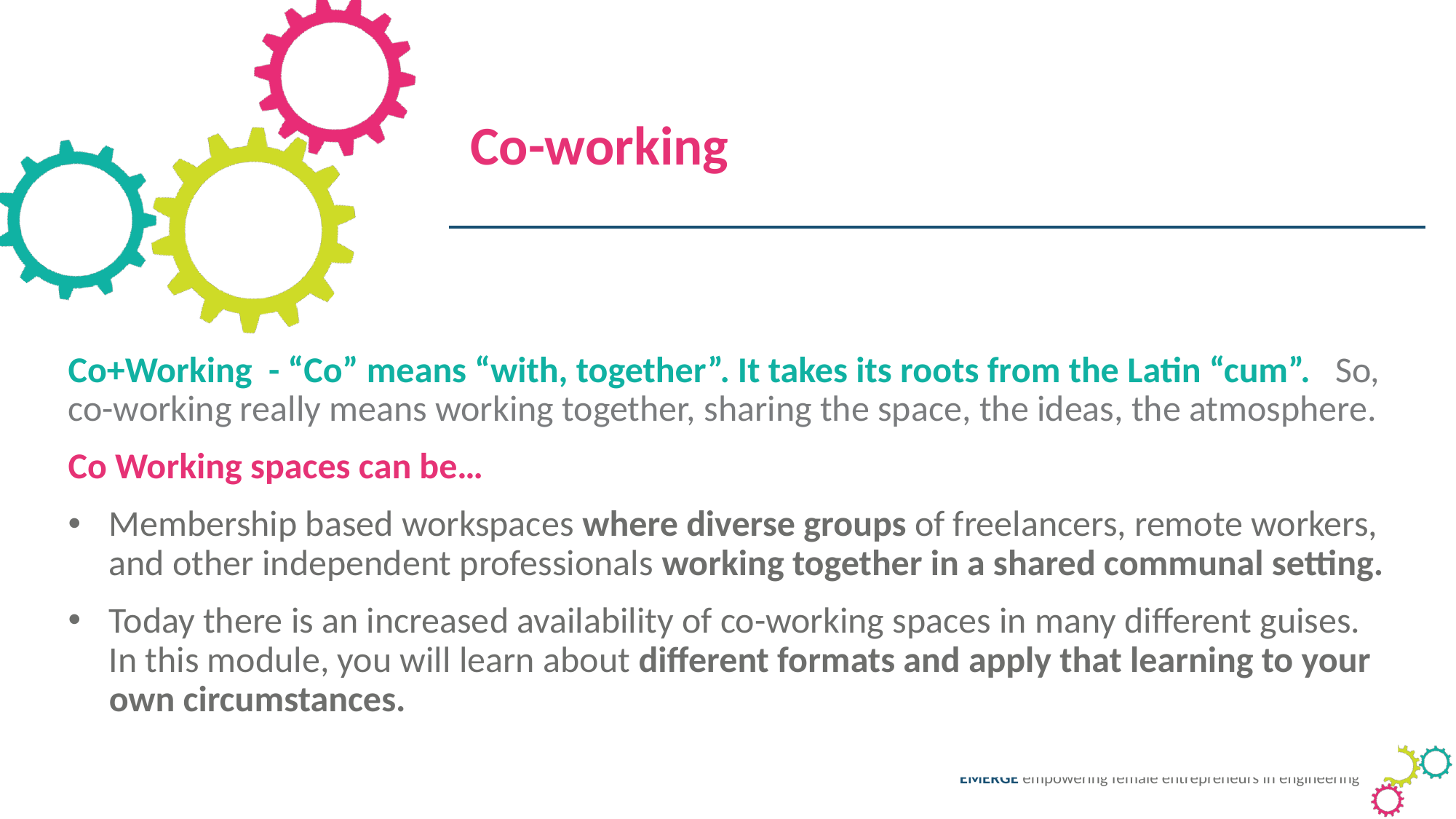

Co-working
Co+Working  - “Co” means “with, together”. It takes its roots from the Latin “cum”.   So, co-working really means working together, sharing the space, the ideas, the atmosphere.
Co Working spaces can be…
Membership based workspaces where diverse groups of freelancers, remote workers, and other independent professionals working together in a shared communal setting.
Today there is an increased availability of co-working spaces in many different guises.  In this module, you will learn about different formats and apply that learning to your own circumstances.